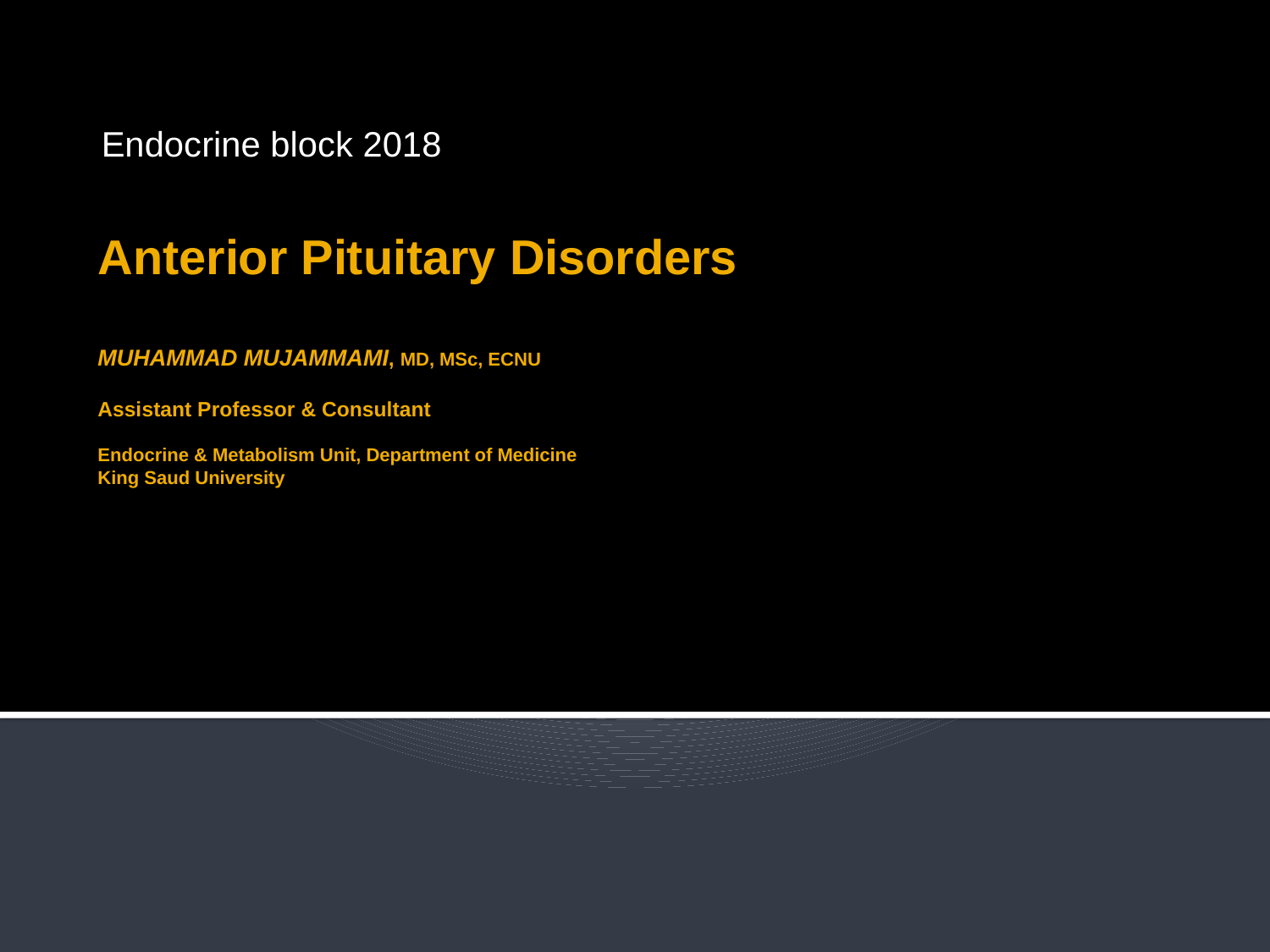

Endocrine block 2018
# Anterior Pituitary Disorders MUHAMMAD MUJAMMAMI, MD, MSc, ECNU Assistant Professor & Consultant Endocrine & Metabolism Unit, Department of Medicine King Saud University